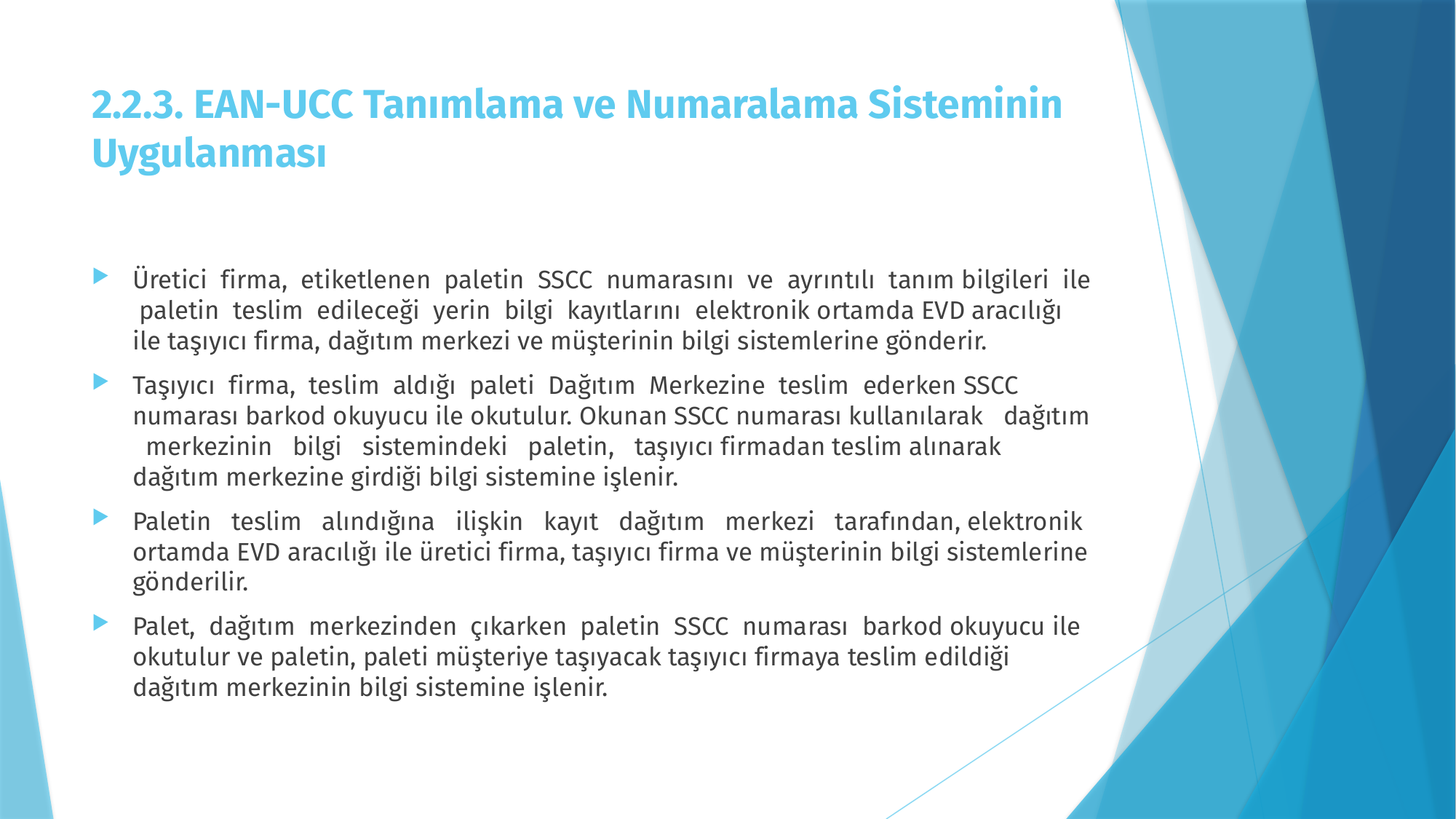

# 2.2.3. EAN-UCC Tanımlama ve Numaralama Sisteminin Uygulanması
Üretici  firma,  etiketlenen  paletin  SSCC  numarasını  ve  ayrıntılı  tanım bilgileri  ile  paletin  teslim  edileceği  yerin  bilgi  kayıtlarını  elektronik ortamda EVD aracılığı ile taşıyıcı firma, dağıtım merkezi ve müşterinin bilgi sistemlerine gönderir.
Taşıyıcı  firma,  teslim  aldığı  paleti  Dağıtım  Merkezine  teslim  ederken SSCC numarası barkod okuyucu ile okutulur. Okunan SSCC numarası kullanılarak   dağıtım   merkezinin   bilgi   sistemindeki   paletin,   taşıyıcı firmadan teslim alınarak dağıtım merkezine girdiği bilgi sistemine işlenir.
Paletin   teslim   alındığına   ilişkin   kayıt   dağıtım   merkezi   tarafından, elektronik ortamda EVD aracılığı ile üretici firma, taşıyıcı firma ve müşterinin bilgi sistemlerine gönderilir.
Palet,  dağıtım  merkezinden  çıkarken  paletin  SSCC  numarası  barkod okuyucu ile okutulur ve paletin, paleti müşteriye taşıyacak taşıyıcı firmaya teslim edildiği dağıtım merkezinin bilgi sistemine işlenir.